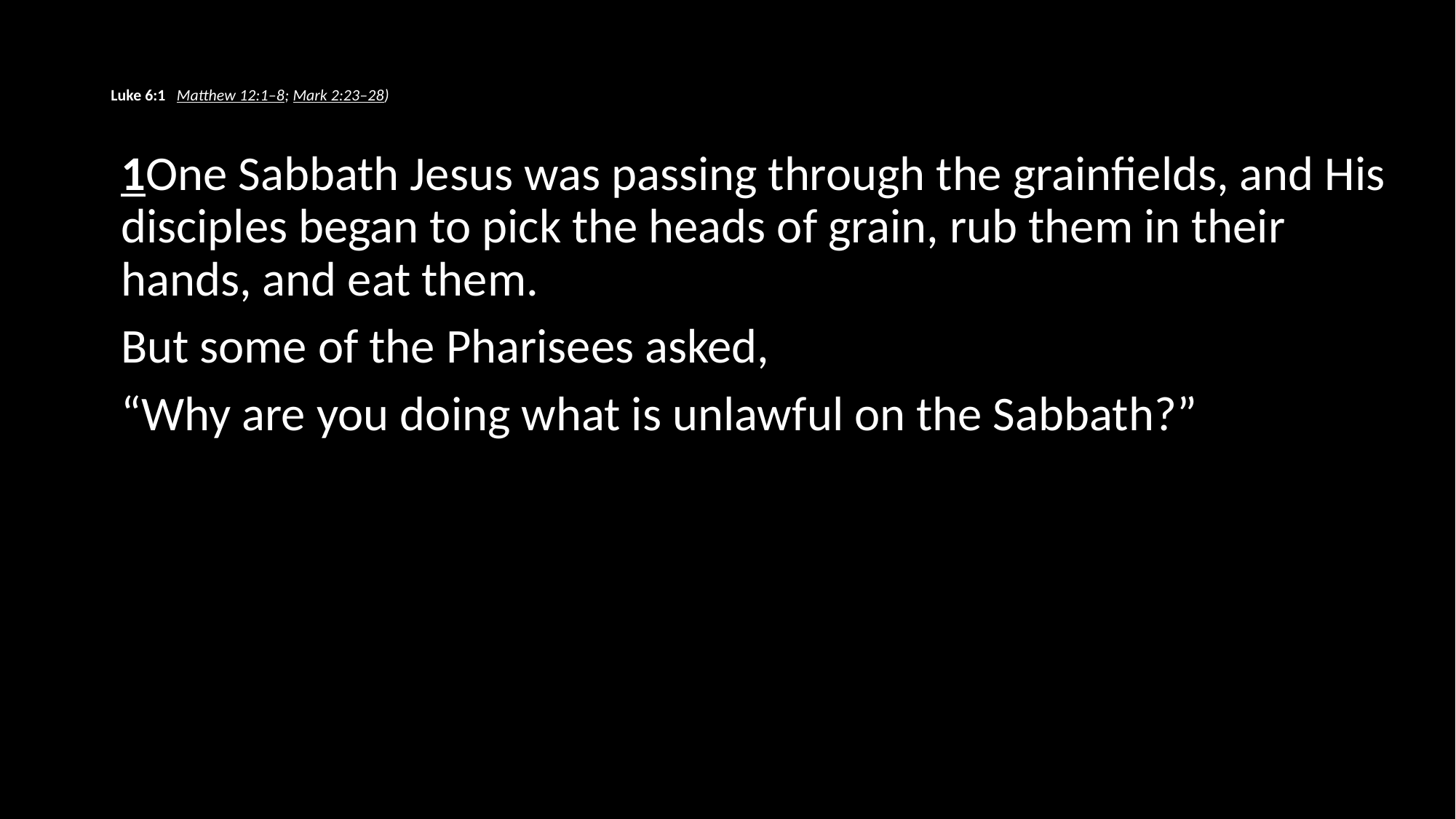

# Luke 6:1   Matthew 12:1–8; Mark 2:23–28)
1One Sabbath Jesus was passing through the grainfields, and His disciples began to pick the heads of grain, rub them in their hands, and eat them.
But some of the Pharisees asked,
“Why are you doing what is unlawful on the Sabbath?”